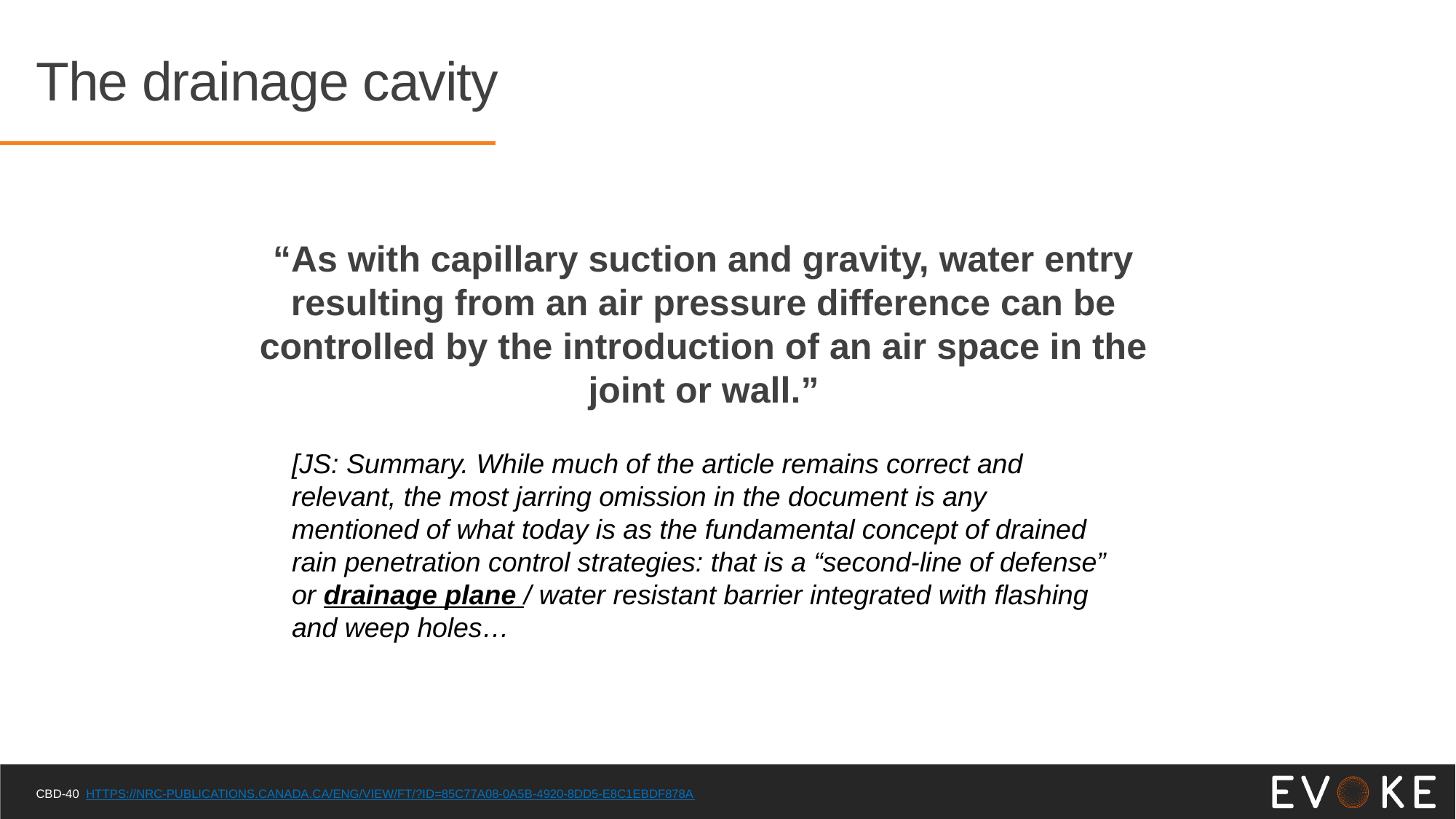

# The drainage cavity
“As with capillary suction and gravity, water entry resulting from an air pressure difference can be controlled by the introduction of an air space in the joint or wall.”
[JS: Summary. While much of the article remains correct and relevant, the most jarring omission in the document is any mentioned of what today is as the fundamental concept of drained rain penetration control strategies: that is a “second-line of defense” or drainage plane / water resistant barrier integrated with flashing and weep holes…
CBD-40  https://nrc-publications.canada.ca/eng/view/ft/?id=85c77a08-0a5b-4920-8dd5-e8c1ebdf878a